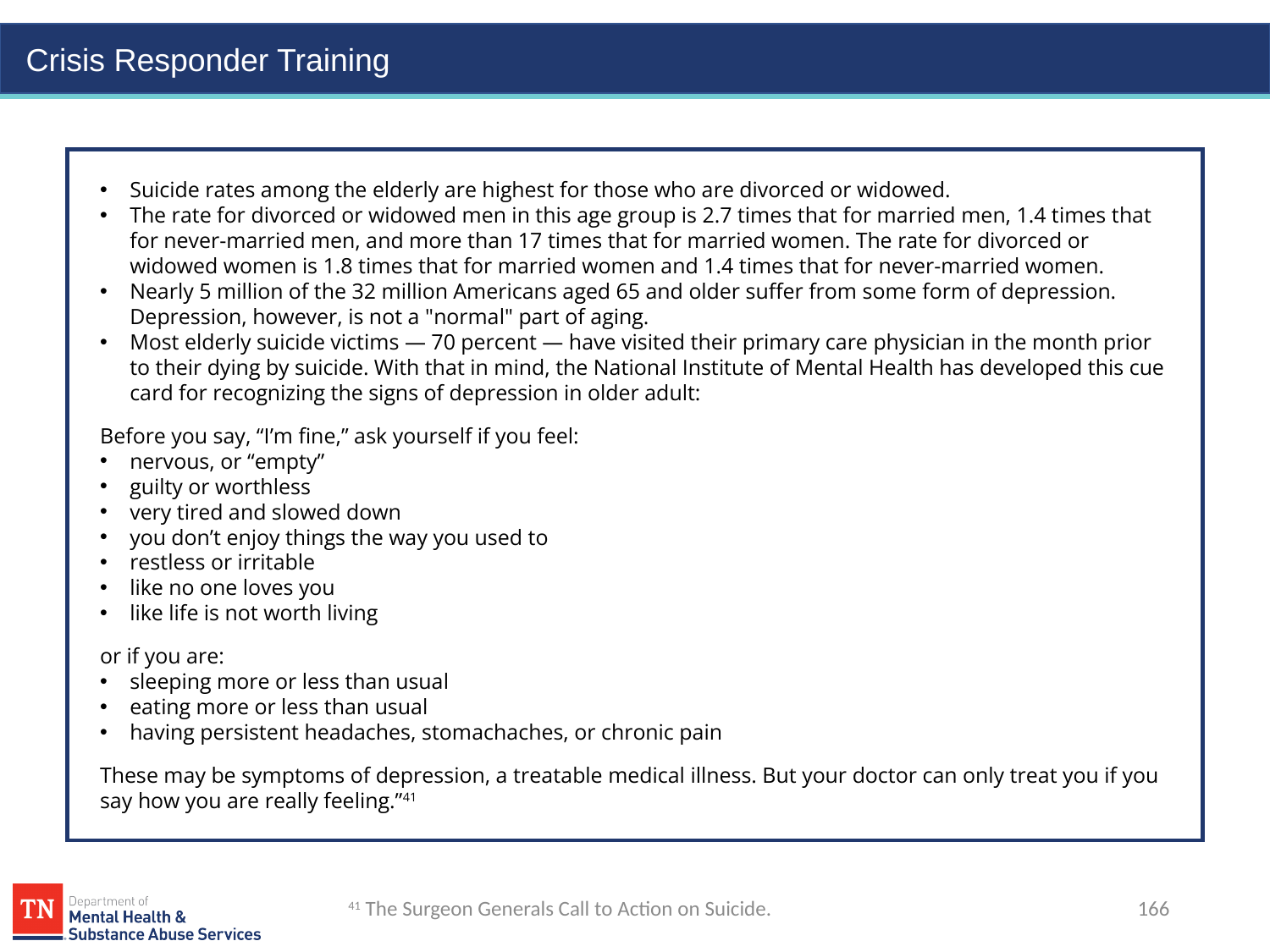

Suicide rates among the elderly are highest for those who are divorced or widowed.
The rate for divorced or widowed men in this age group is 2.7 times that for married men, 1.4 times that for never-married men, and more than 17 times that for married women. The rate for divorced or widowed women is 1.8 times that for married women and 1.4 times that for never-married women.
Nearly 5 million of the 32 million Americans aged 65 and older suffer from some form of depression. Depression, however, is not a "normal" part of aging.
Most elderly suicide victims — 70 percent — have visited their primary care physician in the month prior to their dying by suicide. With that in mind, the National Institute of Mental Health has developed this cue card for recognizing the signs of depression in older adult:
Before you say, “I’m fine,” ask yourself if you feel:
nervous, or “empty”
guilty or worthless
very tired and slowed down
you don’t enjoy things the way you used to
restless or irritable
like no one loves you
like life is not worth living
or if you are:
sleeping more or less than usual
eating more or less than usual
having persistent headaches, stomachaches, or chronic pain
These may be symptoms of depression, a treatable medical illness. But your doctor can only treat you if you say how you are really feeling.”41
41 The Surgeon Generals Call to Action on Suicide.
166